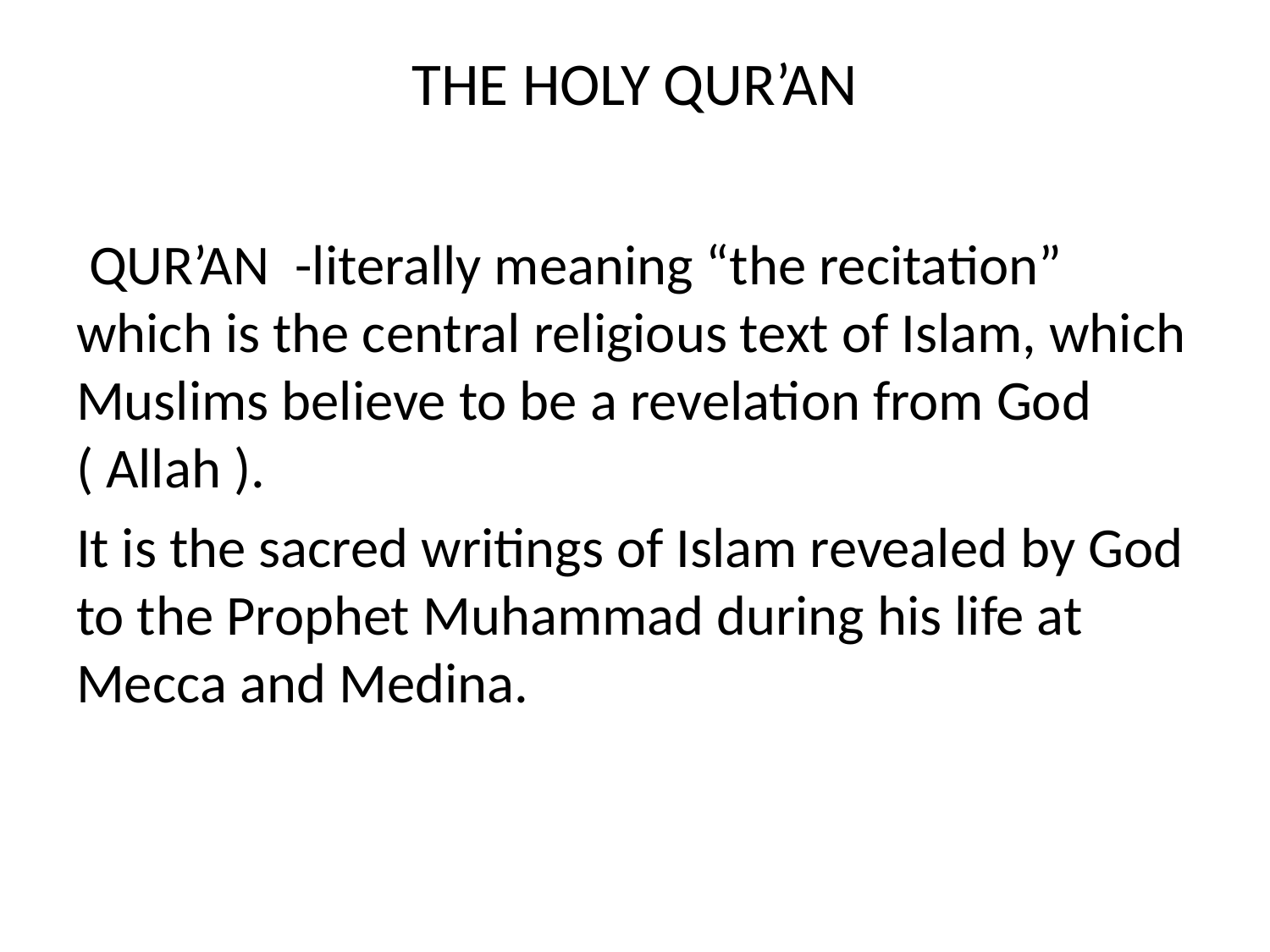

# THE HOLY QUR’AN
 QUR’AN  -literally meaning “the recitation” which is the central religious text of Islam, which Muslims believe to be a revelation from God ( Allah ).
It is the sacred writings of Islam revealed by God to the Prophet Muhammad during his life at Mecca and Medina.